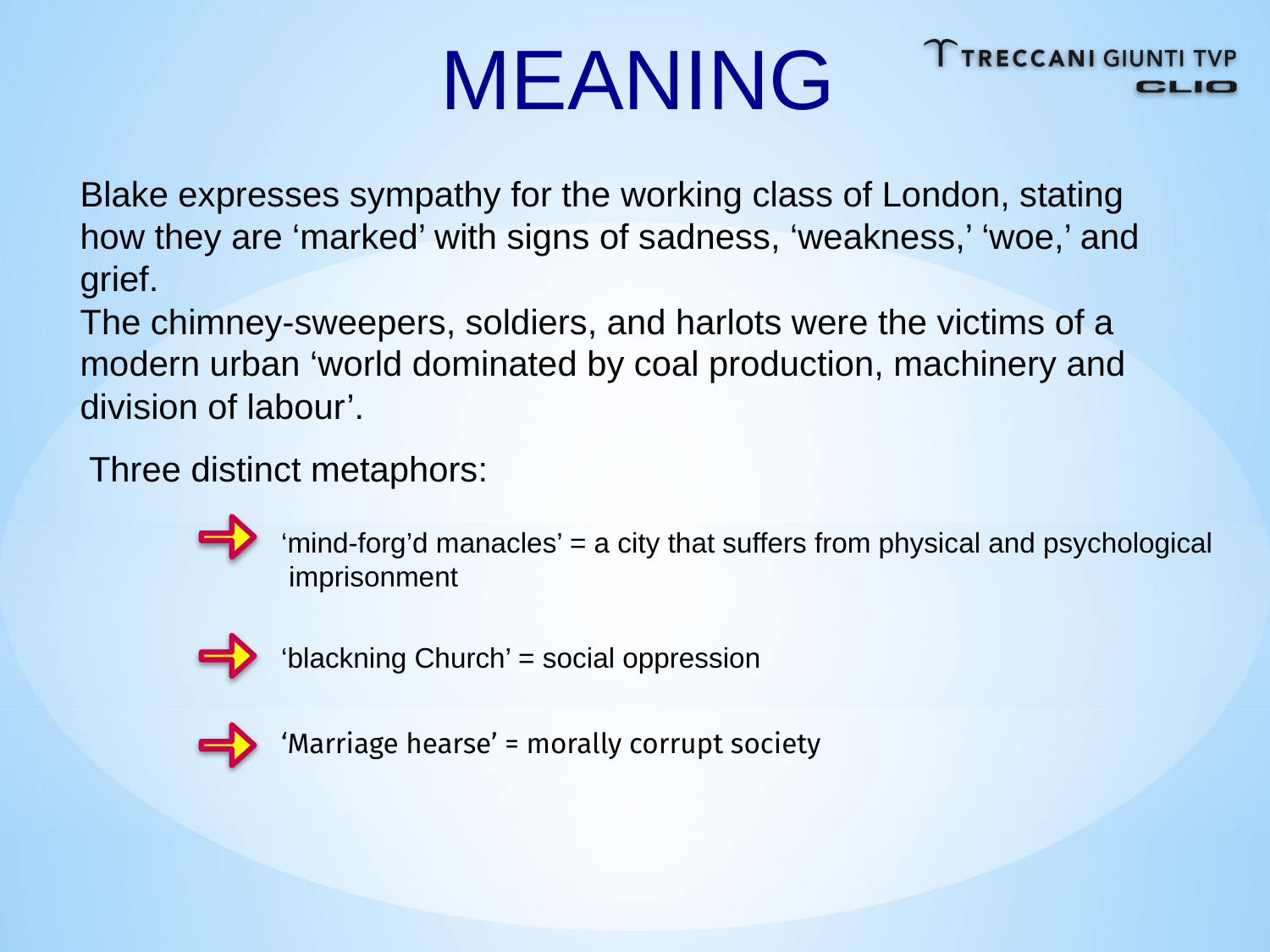

MEANING
Blake expresses sympathy for the working class of London, stating how they are ‘marked’ with signs of sadness, ‘weakness,’ ‘woe,’ and grief.
The chimney-sweepers, soldiers, and harlots were the victims of a modern urban ‘world dominated by coal production, machinery and division of labour’.
Three distinct metaphors:

‘mind-forg’d manacles’ = a city that suffers from physical and psychological
 imprisonment

‘blackning Church’ = social oppression

‘Marriage hearse’ = morally corrupt society